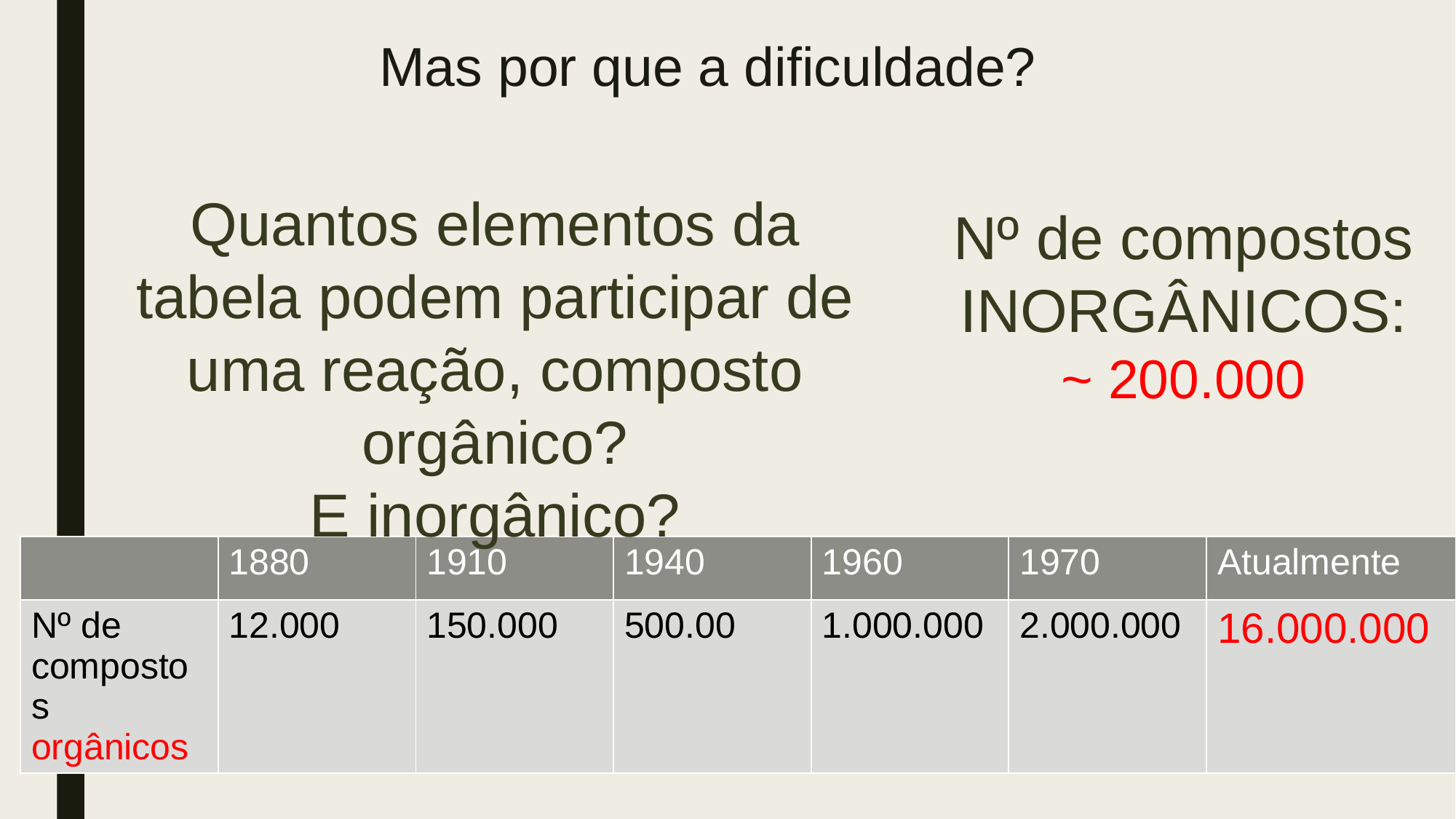

# Mas por que a dificuldade?
Quantos elementos da tabela podem participar de uma reação, composto orgânico?
E inorgânico?
Nº de compostos INORGÂNICOS: ~ 200.000
|  | 1880 | 1910 | 1940 | 1960 | 1970 | Atualmente |
| --- | --- | --- | --- | --- | --- | --- |
| Nº de compostos orgânicos | 12.000 | 150.000 | 500.00 | 1.000.000 | 2.000.000 | 16.000.000 |